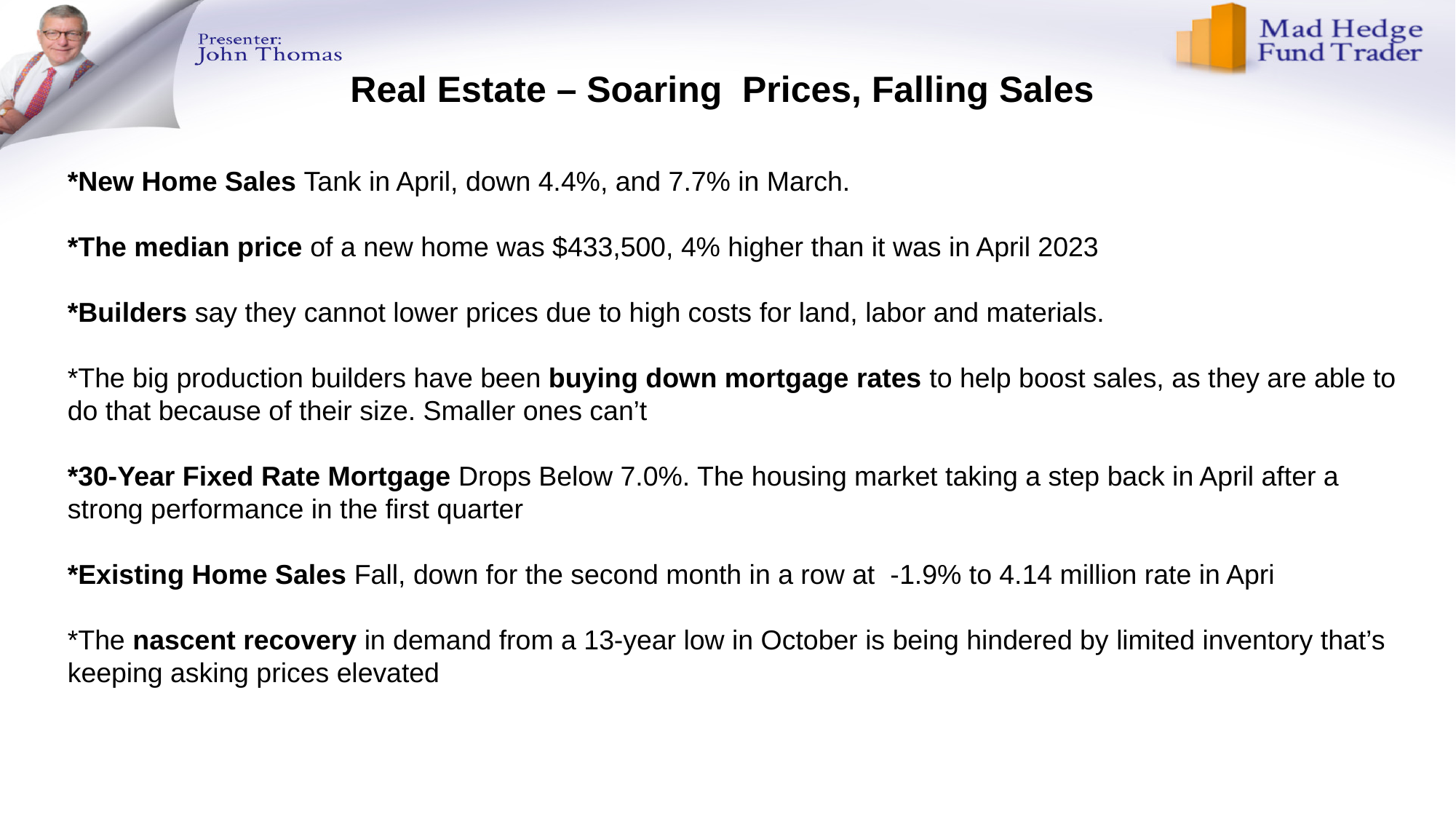

# Real Estate – Soaring  Prices, Falling Sales

*New Home Sales Tank in April, down 4.4%, and 7.7% in March.
*The median price of a new home was $433,500, 4% higher than it was in April 2023
*Builders say they cannot lower prices due to high costs for land, labor and materials.
*The big production builders have been buying down mortgage rates to help boost sales, as they are able to do that because of their size. Smaller ones can’t
*30-Year Fixed Rate Mortgage Drops Below 7.0%. The housing market taking a step back in April after a strong performance in the first quarter
*Existing Home Sales Fall, down for the second month in a row at  -1.9% to 4.14 million rate in Apri
*The nascent recovery in demand from a 13-year low in October is being hindered by limited inventory that’s keeping asking prices elevated